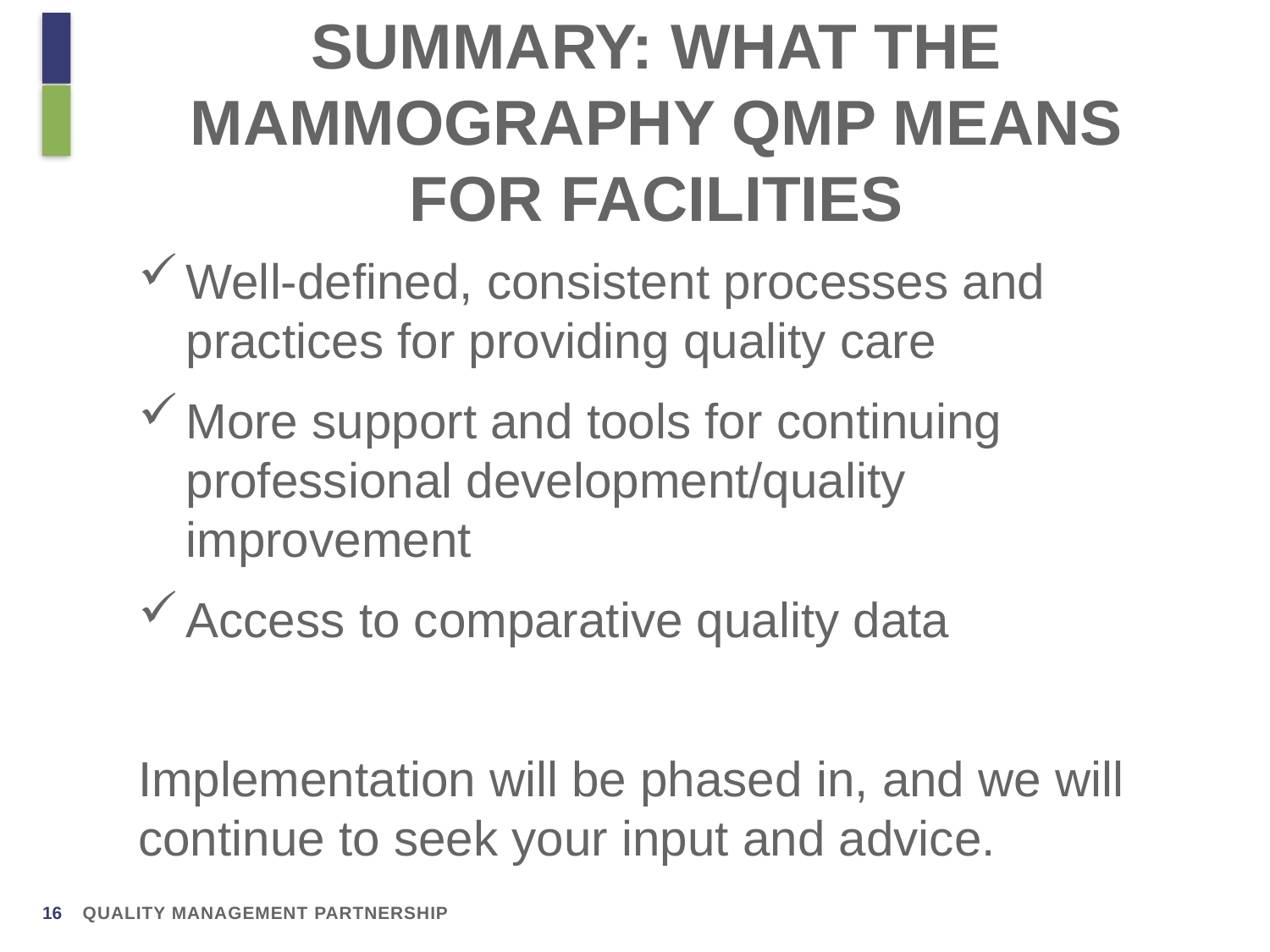

# Summary: What the Mammography QMP Means for Facilities

Well-defined, consistent processes and practices for providing quality care
More support and tools for continuing professional development/quality improvement
Access to comparative quality data

Implementation will be phased in, and we will continue to seek your input and advice.

Quality management partnership